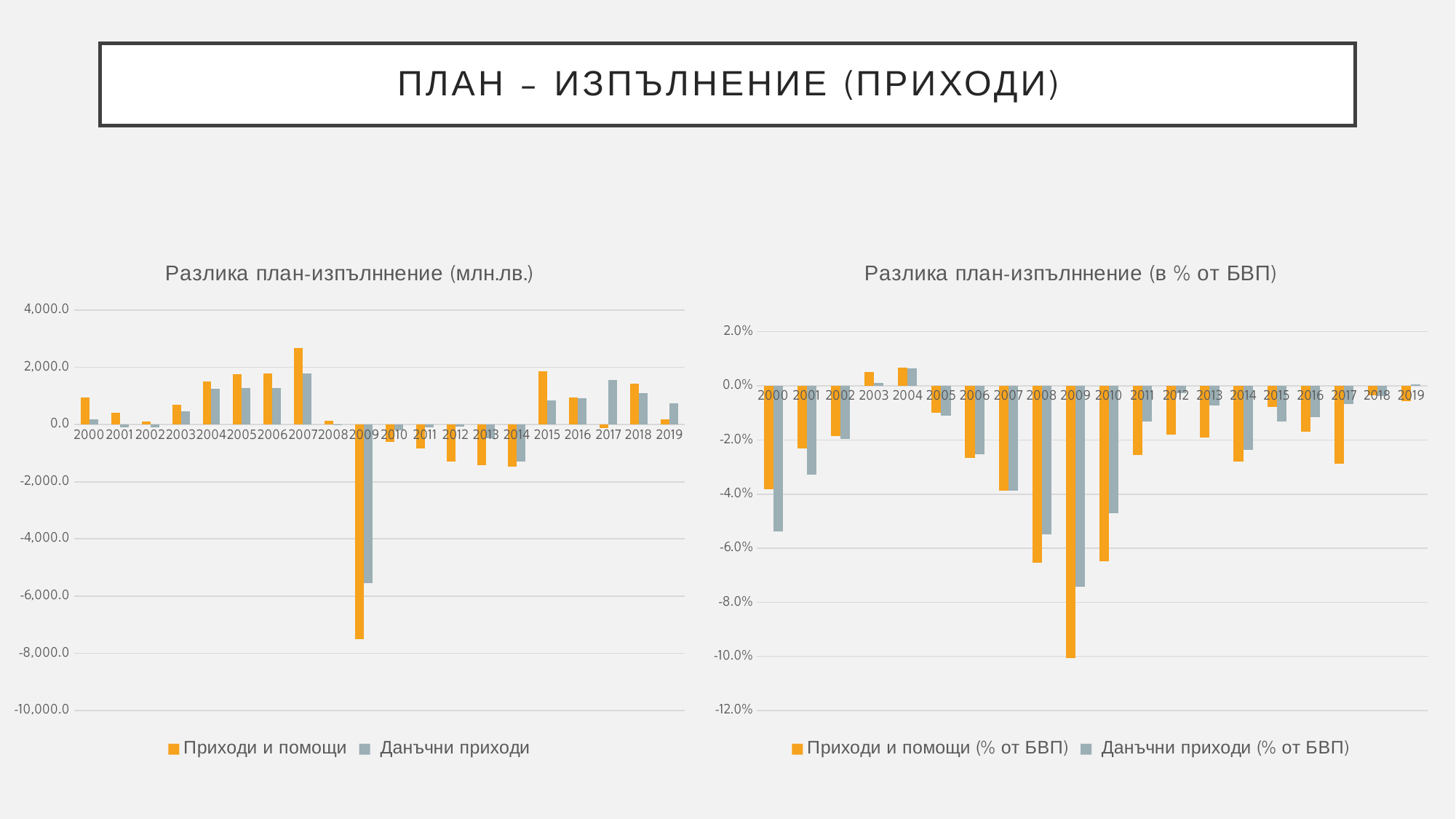

# План – Изпълнение (Приходи)

### Chart: Разлика план-изпълннение (млн.лв.)

| Category | Приходи и помощи |  Данъчни приходи |
|---|---|---|
| 2000 | 935.1951450000015 | 176.22664500000064 |
| 2001 | 410.3754709999994 | -101.39275400000042 |
| 2002 | 117.23552299999938 | -87.05204299999968 |
| 2003 | 695.8162000000011 | 451.6242000000002 |
| 2004 | 1493.6734000000015 | 1245.5856440000007 |
| 2005 | 1763.8999999999996 | 1288.0310000000009 |
| 2006 | 1776.0 | 1276.8307000000004 |
| 2007 | 2685.6141000000025 | 1773.8510000000024 |
| 2008 | 120.90914899999916 | -11.975375999998505 |
| 2009 | -7515.443605999997 | -5556.304888000002 |
| 2010 | -615.5569022800009 | -203.6274889999986 |
| 2011 | -830.3275640200045 | -93.38170600000012 |
| 2012 | -1282.7522690000005 | -68.3398490000036 |
| 2013 | -1407.713668999997 | -480.86914799999795 |
| 2014 | -1476.9695129999964 | -1300.9258519999967 |
| 2015 | 1852.0185969999984 | 843.5999999999985 |
| 2016 | 941.6000000000058 | 910.5000000000073 |
| 2017 | -122.8913770000072 | 1544.2463229999958 |
| 2018 | 1437.0000000000073 | 1093.2000000000007 |
| 2019 | 191.52113900000404 | 733.7000000000044 |

### Chart: Разлика план-изпълннение (в % от БВП)

| Category | Приходи и помощи (% от БВП) |  Данъчни приходи (% от БВП) |
|---|---|---|
| 2000 | -0.03813662473732565 | -0.05386271591866365 |
| 2001 | -0.023054433861850965 | -0.03278773474278274 |
| 2002 | -0.0185194683202079 | -0.019696937400509873 |
| 2003 | 0.005000967606044848 | 0.0011724143294989386 |
| 2004 | 0.00671839005020386 | 0.006514428003737416 |
| 2005 | -0.009914335637331573 | -0.011125244229407583 |
| 2006 | -0.026549722213964566 | -0.025372376602846136 |
| 2007 | -0.038794538321721084 | -0.03863955694466159 |
| 2008 | -0.06540820784906998 | -0.054868335339045615 |
| 2009 | -0.10069836437705648 | -0.07434391585151723 |
| 2010 | -0.06482998564910375 | -0.047013438854671796 |
| 2011 | -0.025485391834947635 | -0.01315080553525283 |
| 2012 | -0.018088690328901258 | -0.002698017175957579 |
| 2013 | -0.019156876976830772 | -0.007353646419009374 |
| 2014 | -0.027884632358348704 | -0.023604526561294248 |
| 2015 | -0.007822584638599694 | -0.013149095182454384 |
| 2016 | -0.01688042525683675 | -0.011508655308146987 |
| 2017 | -0.02884631666965759 | -0.006776669849476835 |
| 2018 | -0.003609763266712418 | -0.0036517235890359823 |
| 2019 | -0.0055507284146880664 | 0.0005391761686145413 |